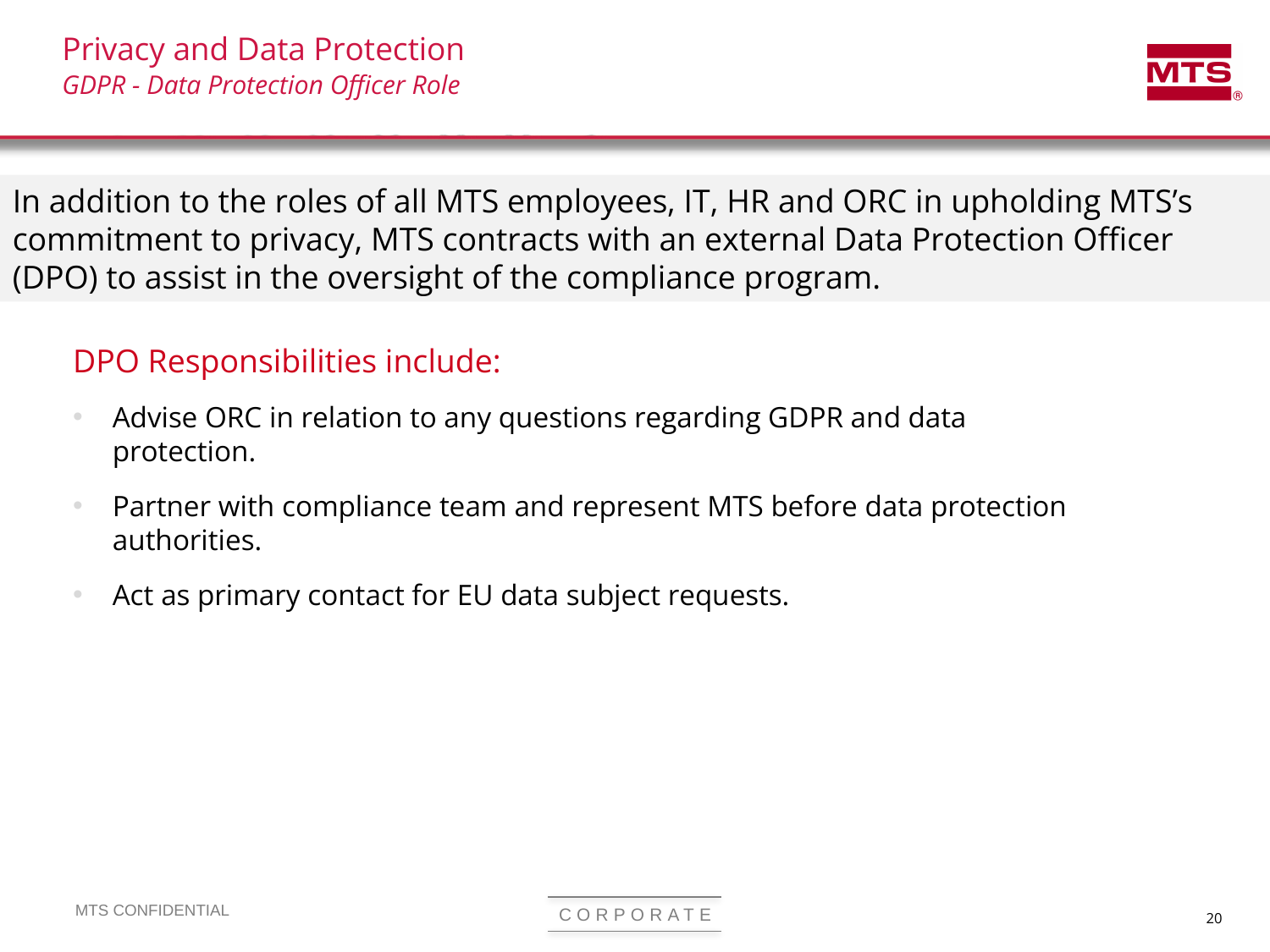

# Privacy and Data Protection GDPR - Data Protection Officer Role
In addition to the roles of all MTS employees, IT, HR and ORC in upholding MTS’s commitment to privacy, MTS contracts with an external Data Protection Officer (DPO) to assist in the oversight of the compliance program.
DPO Responsibilities include:
Advise ORC in relation to any questions regarding GDPR and data protection.
Partner with compliance team and represent MTS before data protection authorities.
Act as primary contact for EU data subject requests.

20